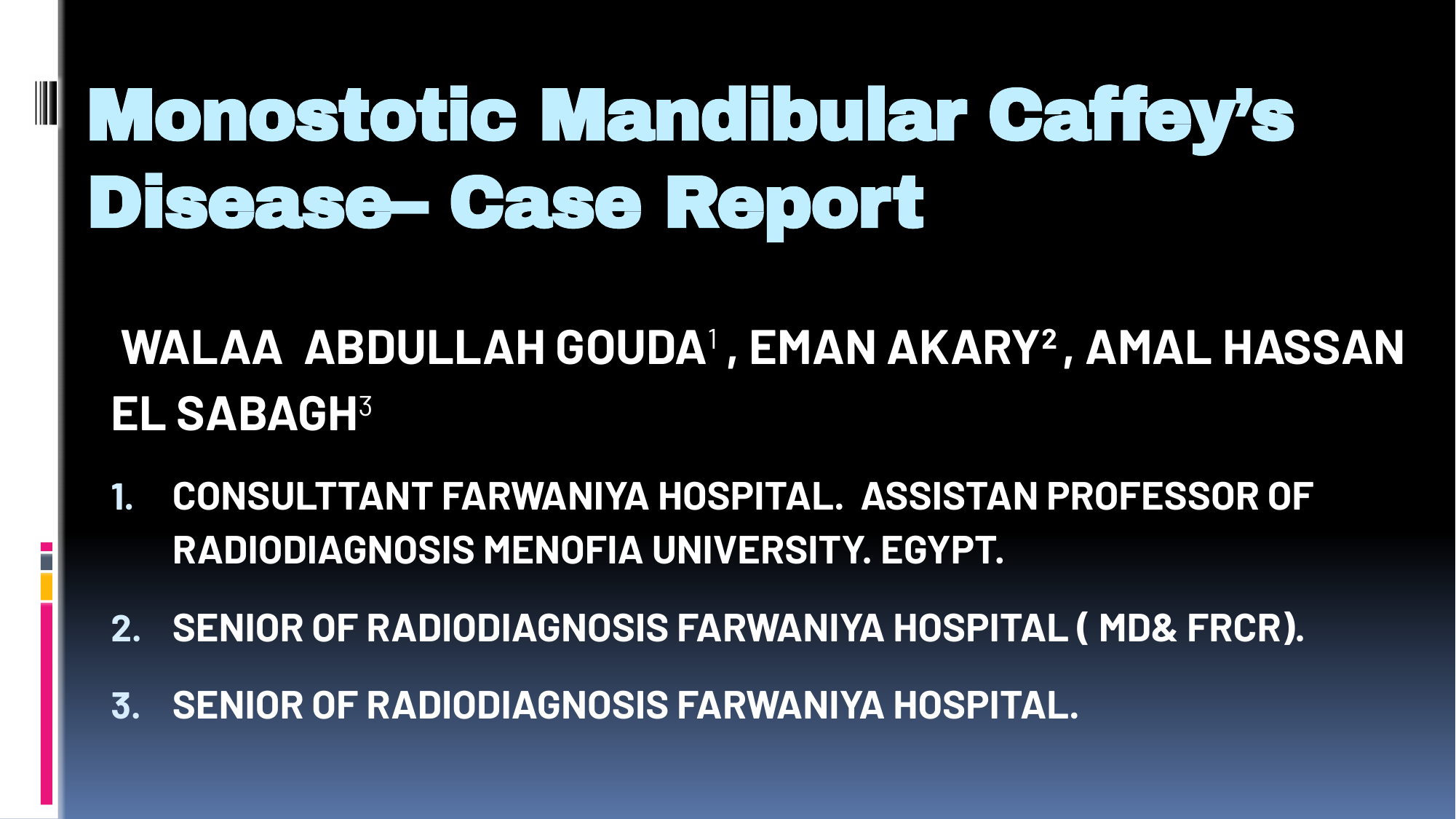

# Monostotic Mandibular Caffey’s Disease– Case Report
 WALAA  ABDULLAH GOUDA1 , EMAN AKARY2 , AMAL HASSAN EL SABAGH3
CONSULTTANT FARWANIYA HOSPITAL.  ASSISTAN PROFESSOR OF RADIODIAGNOSIS MENOFIA UNIVERSITY. EGYPT.
SENIOR OF RADIODIAGNOSIS FARWANIYA HOSPITAL ( MD& FRCR).
SENIOR OF RADIODIAGNOSIS FARWANIYA HOSPITAL.